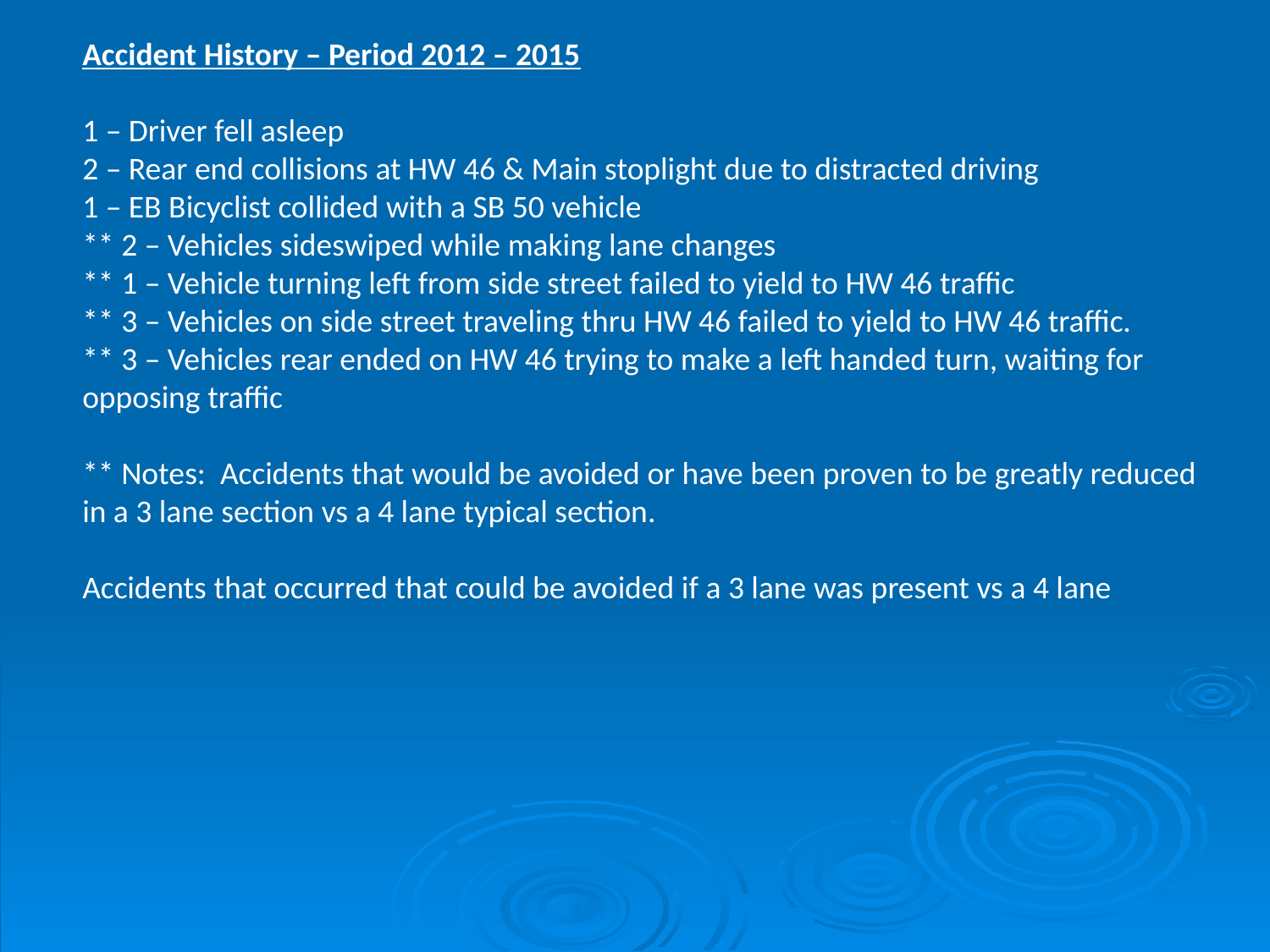

Accident History – Period 2012 – 2015

1 – Driver fell asleep
2 – Rear end collisions at HW 46 & Main stoplight due to distracted driving
1 – EB Bicyclist collided with a SB 50 vehicle
** 2 – Vehicles sideswiped while making lane changes
** 1 – Vehicle turning left from side street failed to yield to HW 46 traffic
** 3 – Vehicles on side street traveling thru HW 46 failed to yield to HW 46 traffic.
** 3 – Vehicles rear ended on HW 46 trying to make a left handed turn, waiting for opposing traffic

** Notes:  Accidents that would be avoided or have been proven to be greatly reduced in a 3 lane section vs a 4 lane typical section.

Accidents that occurred that could be avoided if a 3 lane was present vs a 4 lane